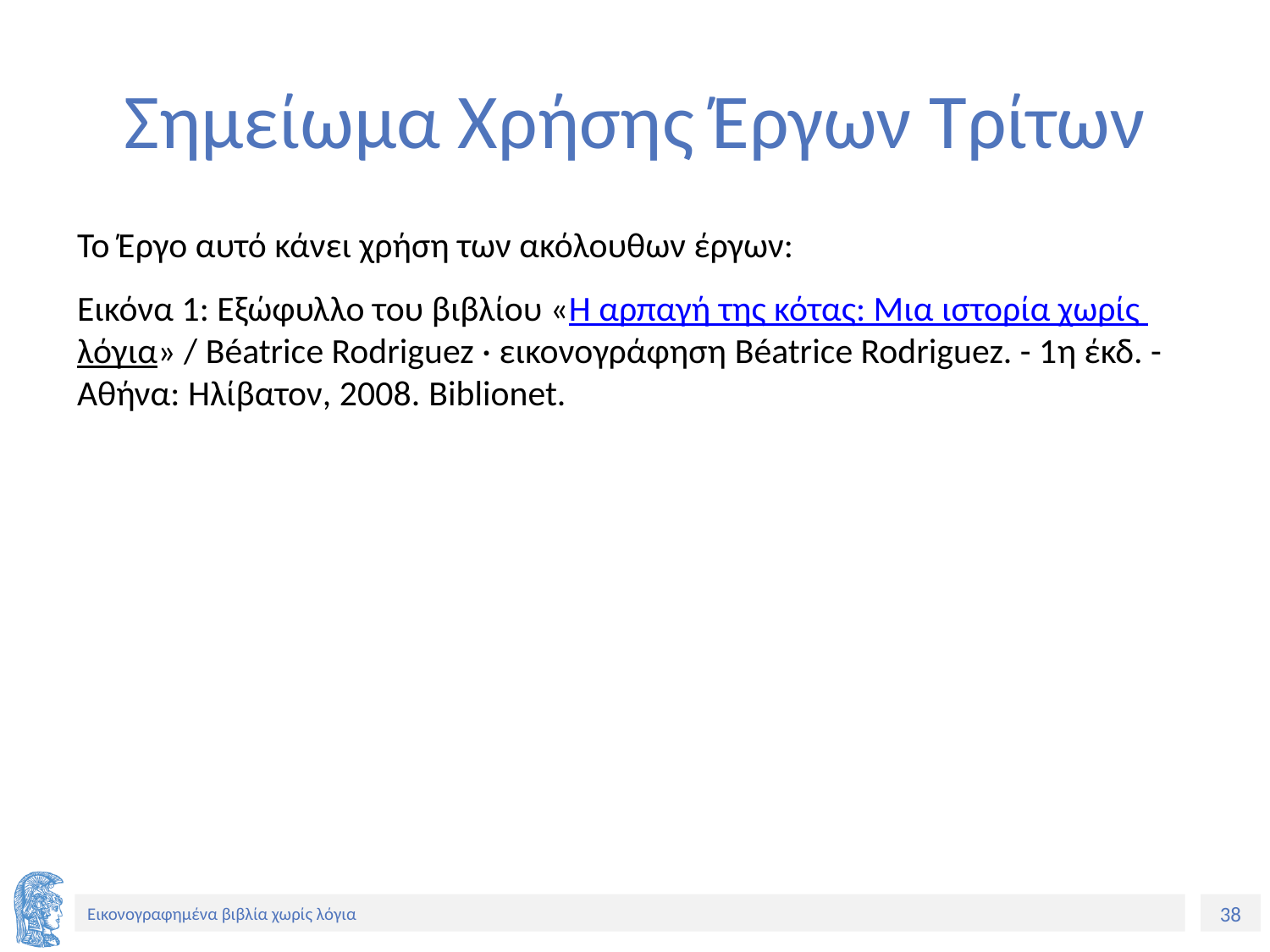

# Σημείωμα Χρήσης Έργων Τρίτων
Το Έργο αυτό κάνει χρήση των ακόλουθων έργων:
Εικόνα 1: Εξώφυλλο του βιβλίου «Η αρπαγή της κότας: Μια ιστορία χωρίς λόγια» / Béatrice Rodriguez · εικονογράφηση Béatrice Rodriguez. - 1η έκδ. - Αθήνα: Ηλίβατον, 2008. Biblionet.